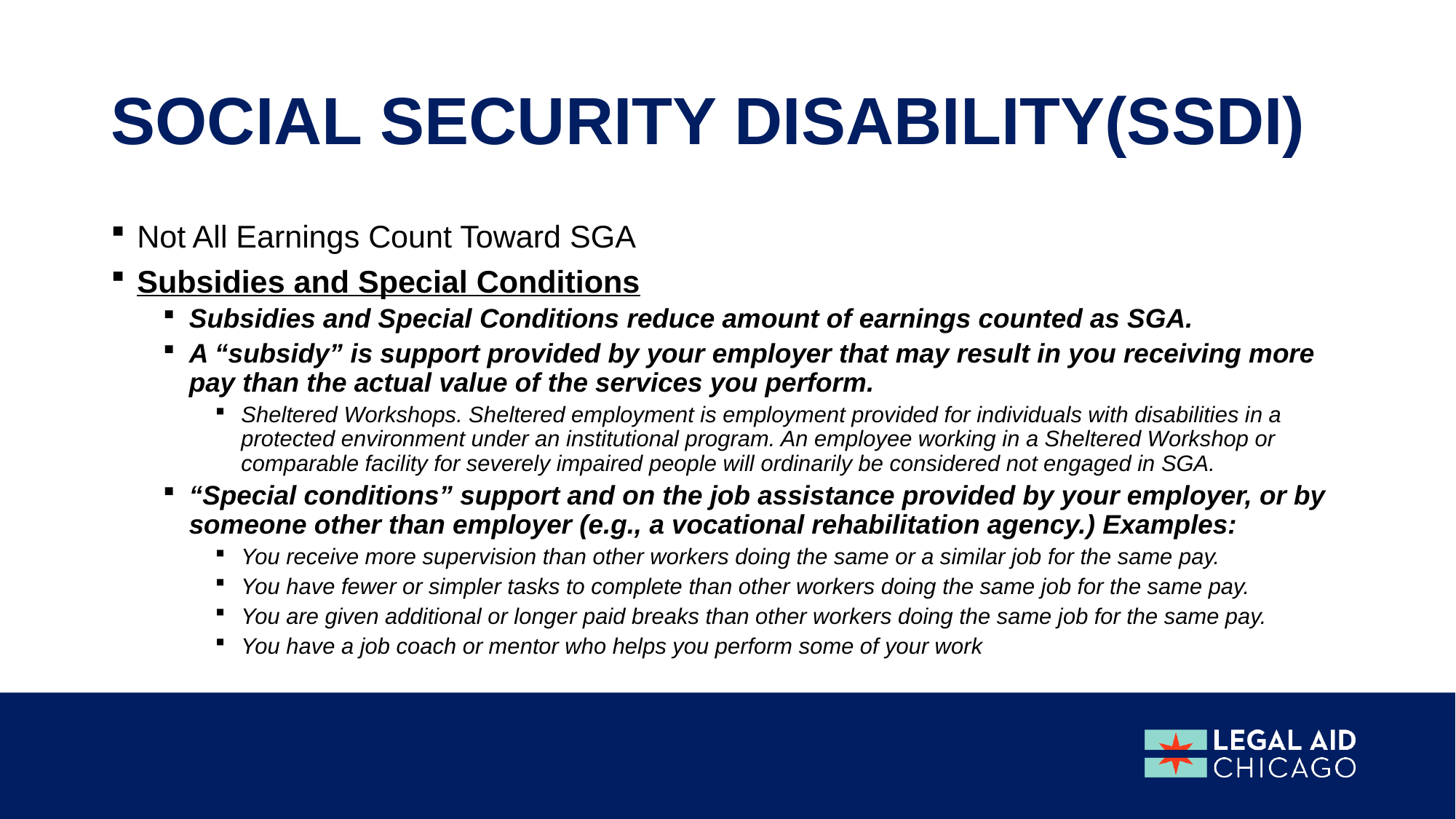

# Social security disability(SSDI)
Not All Earnings Count Toward SGA
Subsidies and Special Conditions
Subsidies and Special Conditions reduce amount of earnings counted as SGA.
A “subsidy” is support provided by your employer that may result in you receiving more pay than the actual value of the services you perform.
Sheltered Workshops. Sheltered employment is employment provided for individuals with disabilities in a protected environment under an institutional program. An employee working in a Sheltered Workshop or comparable facility for severely impaired people will ordinarily be considered not engaged in SGA.
“Special conditions” support and on the job assistance provided by your employer, or by someone other than employer (e.g., a vocational rehabilitation agency.) Examples:
You receive more supervision than other workers doing the same or a similar job for the same pay.
You have fewer or simpler tasks to complete than other workers doing the same job for the same pay.
You are given additional or longer paid breaks than other workers doing the same job for the same pay.
You have a job coach or mentor who helps you perform some of your work